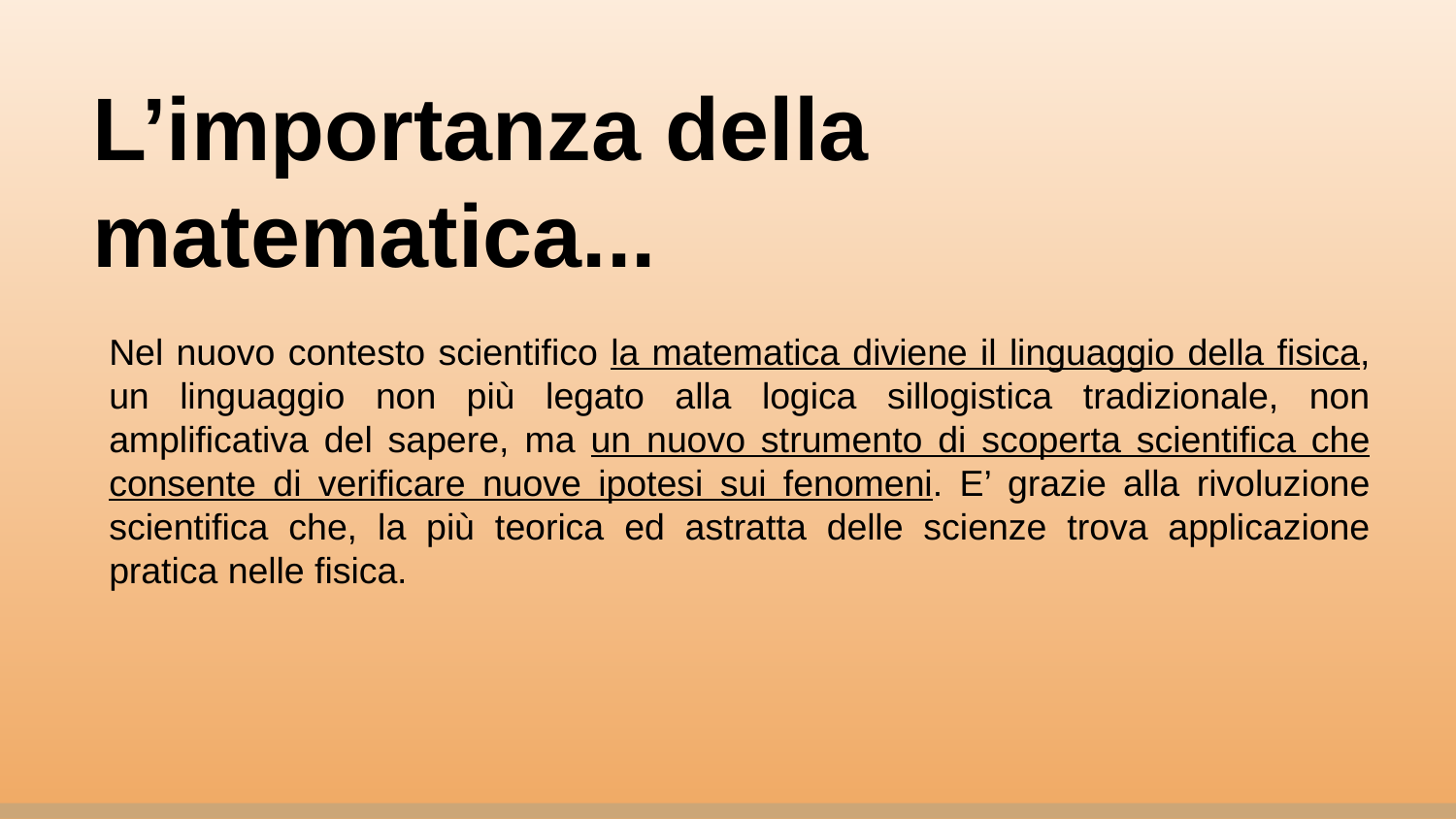

# L’importanza della matematica...
Nel nuovo contesto scientifico la matematica diviene il linguaggio della fisica, un linguaggio non più legato alla logica sillogistica tradizionale, non amplificativa del sapere, ma un nuovo strumento di scoperta scientifica che consente di verificare nuove ipotesi sui fenomeni. E’ grazie alla rivoluzione scientifica che, la più teorica ed astratta delle scienze trova applicazione pratica nelle fisica.